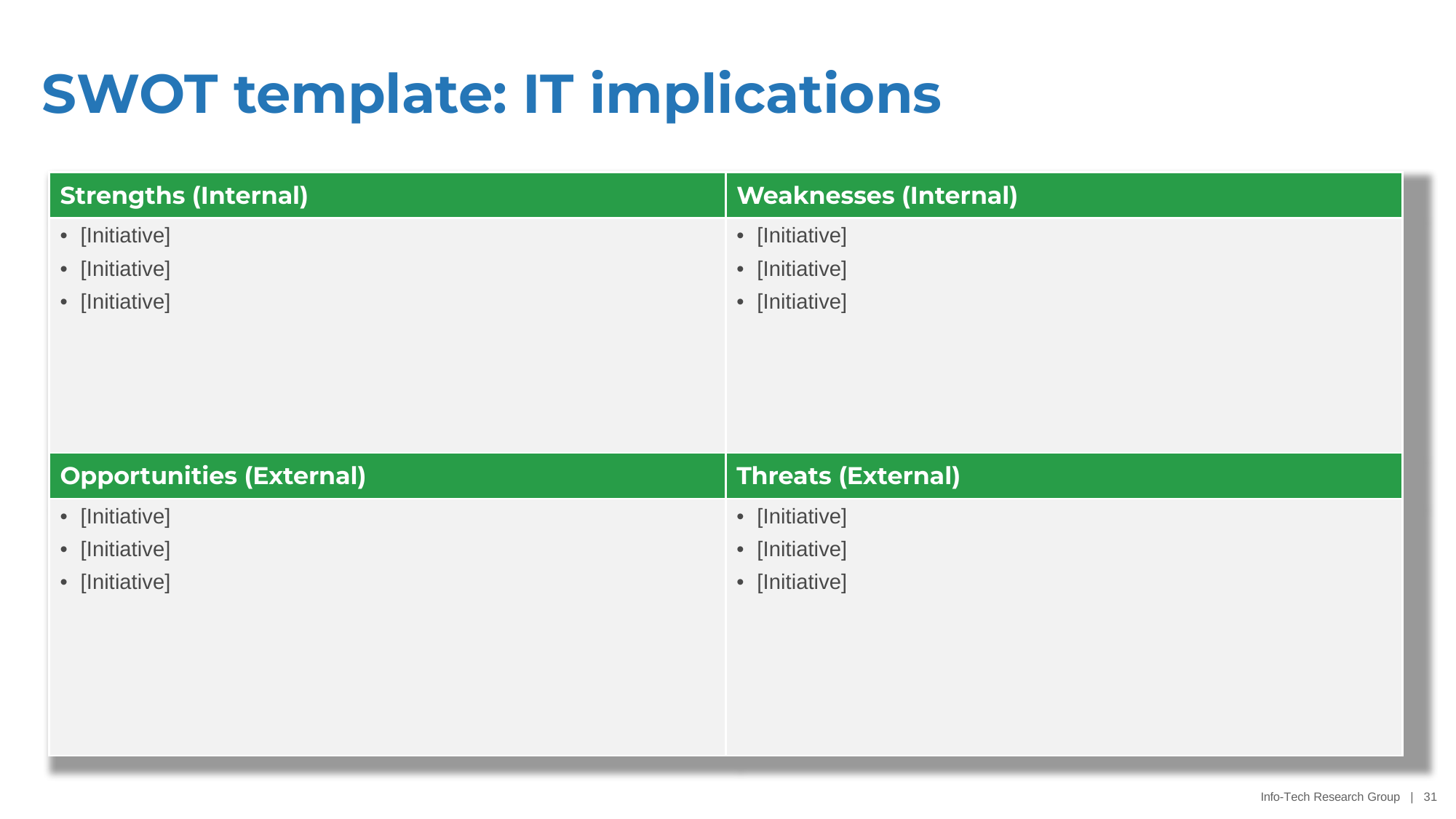

# SWOT template: IT implications
| Strengths (Internal) | Weaknesses (Internal) |
| --- | --- |
| [Initiative] [Initiative] [Initiative] | [Initiative] [Initiative] [Initiative] |
| Opportunities (External) | Threats (External) |
| [Initiative] [Initiative] [Initiative] | [Initiative] [Initiative] [Initiative] |
Info-Tech Research Group   |   31